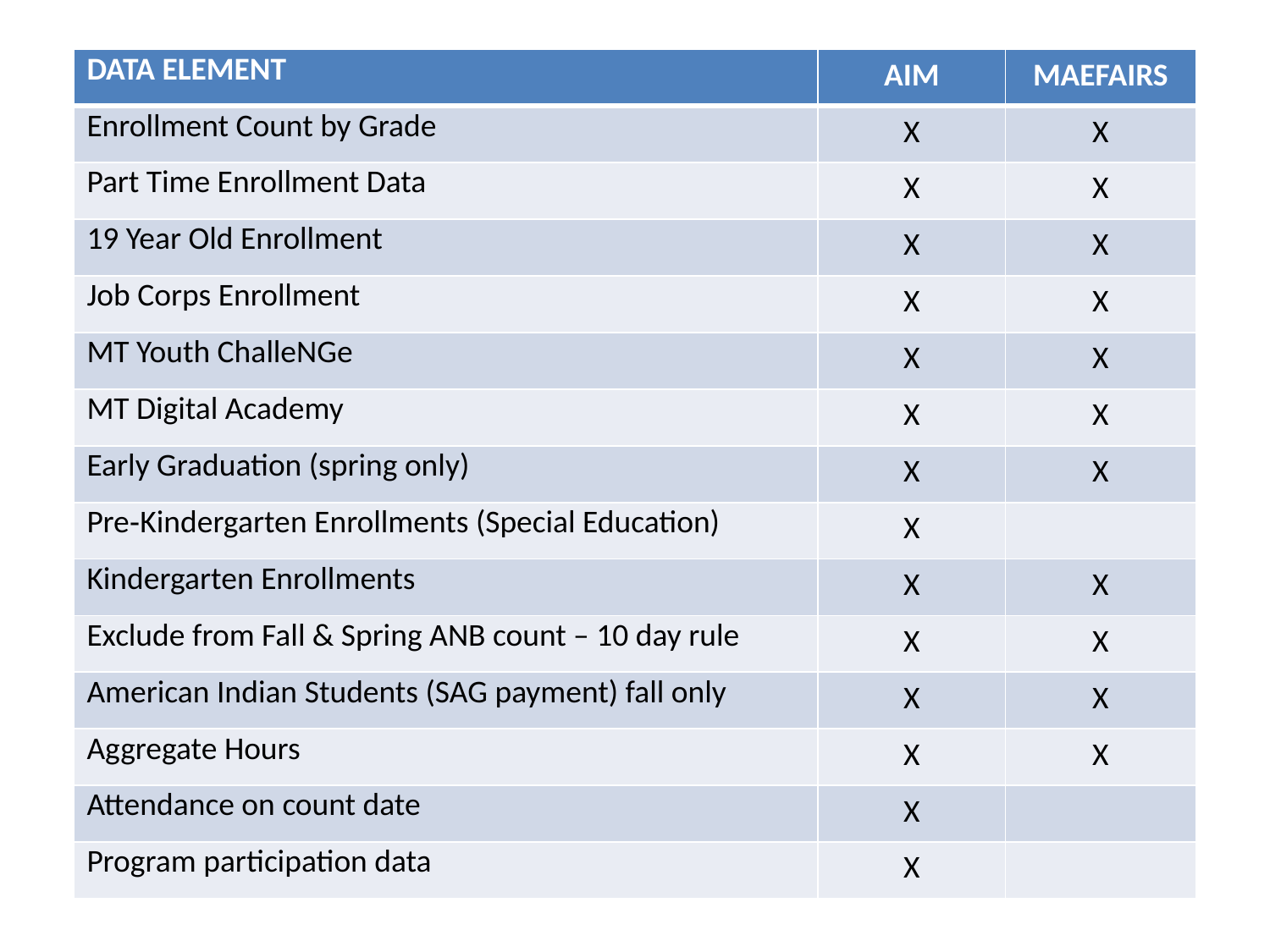

| DATA ELEMENT | AIM | MAEFAIRS |
| --- | --- | --- |
| Enrollment Count by Grade | X | X |
| Part Time Enrollment Data | X | X |
| 19 Year Old Enrollment | X | X |
| Job Corps Enrollment | X | X |
| MT Youth ChalleNGe | X | X |
| MT Digital Academy | X | X |
| Early Graduation (spring only) | X | X |
| Pre‐Kindergarten Enrollments (Special Education) | X |  |
| Kindergarten Enrollments | X | X |
| Exclude from Fall & Spring ANB count – 10 day rule | X | X |
| American Indian Students (SAG payment) fall only | X | X |
| Aggregate Hours | X | X |
| Attendance on count date | X |  |
| Program participation data | X |  |